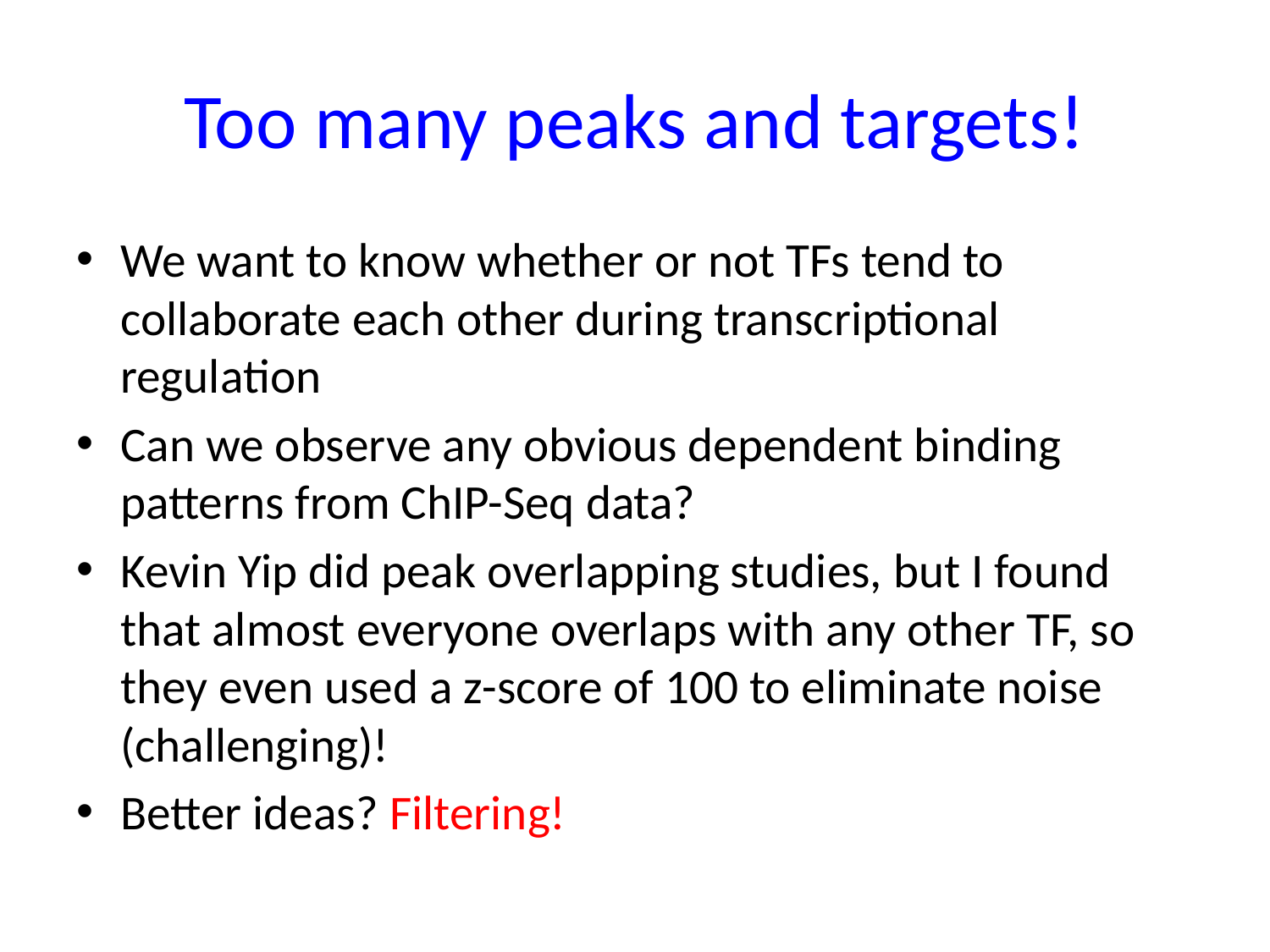

# Too many peaks and targets!
We want to know whether or not TFs tend to collaborate each other during transcriptional regulation
Can we observe any obvious dependent binding patterns from ChIP-Seq data?
Kevin Yip did peak overlapping studies, but I found that almost everyone overlaps with any other TF, so they even used a z-score of 100 to eliminate noise (challenging)!
Better ideas? Filtering!